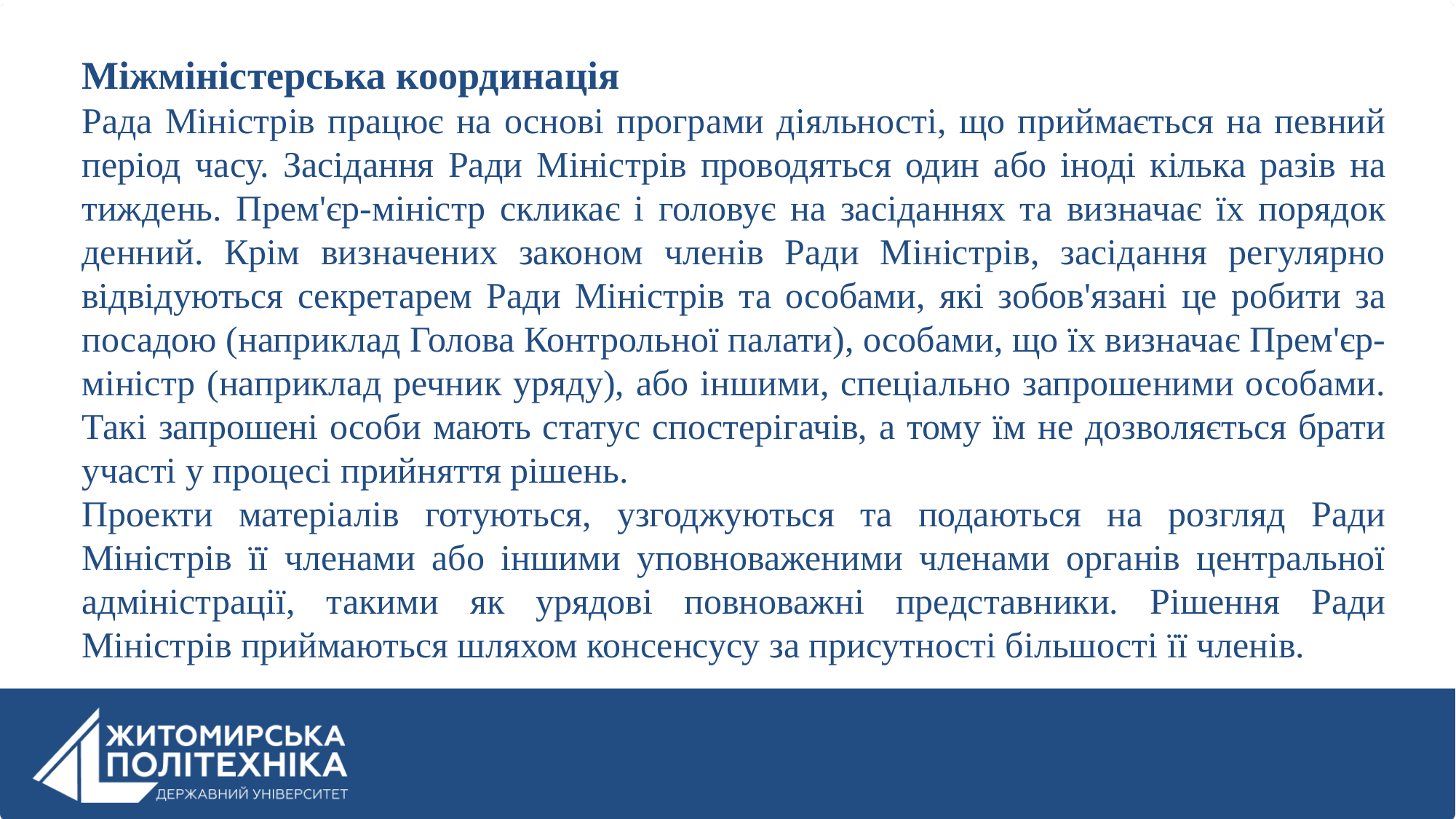

Міжміністерська координація
Рада Міністрів працює на основі програми діяльності, що приймається на певний період часу. Засідання Ради Міністрів проводяться один або іноді кілька разів на тиждень. Прем'єр-міністр скликає і головує на засіданнях та визначає їх порядок денний. Крім визначених законом членів Ради Міністрів, засідання регулярно відвідуються секретарем Ради Міністрів та особами, які зобов'язані це робити за посадою (наприклад Голова Контрольної палати), особами, що їх визначає Прем'єр-міністр (наприклад речник уряду), або іншими, спеціально запрошеними особами. Такі запрошені особи мають статус спостерігачів, а тому їм не дозволяється брати участі у процесі прийняття рішень.
Проекти матеріалів готуються, узгоджуються та подаються на розгляд Ради Міністрів її членами або іншими уповноваженими членами органів центральної адміністрації, такими як урядові повноважні представники. Рішення Ради Міністрів приймаються шляхом консенсусу за присутності більшості її членів.